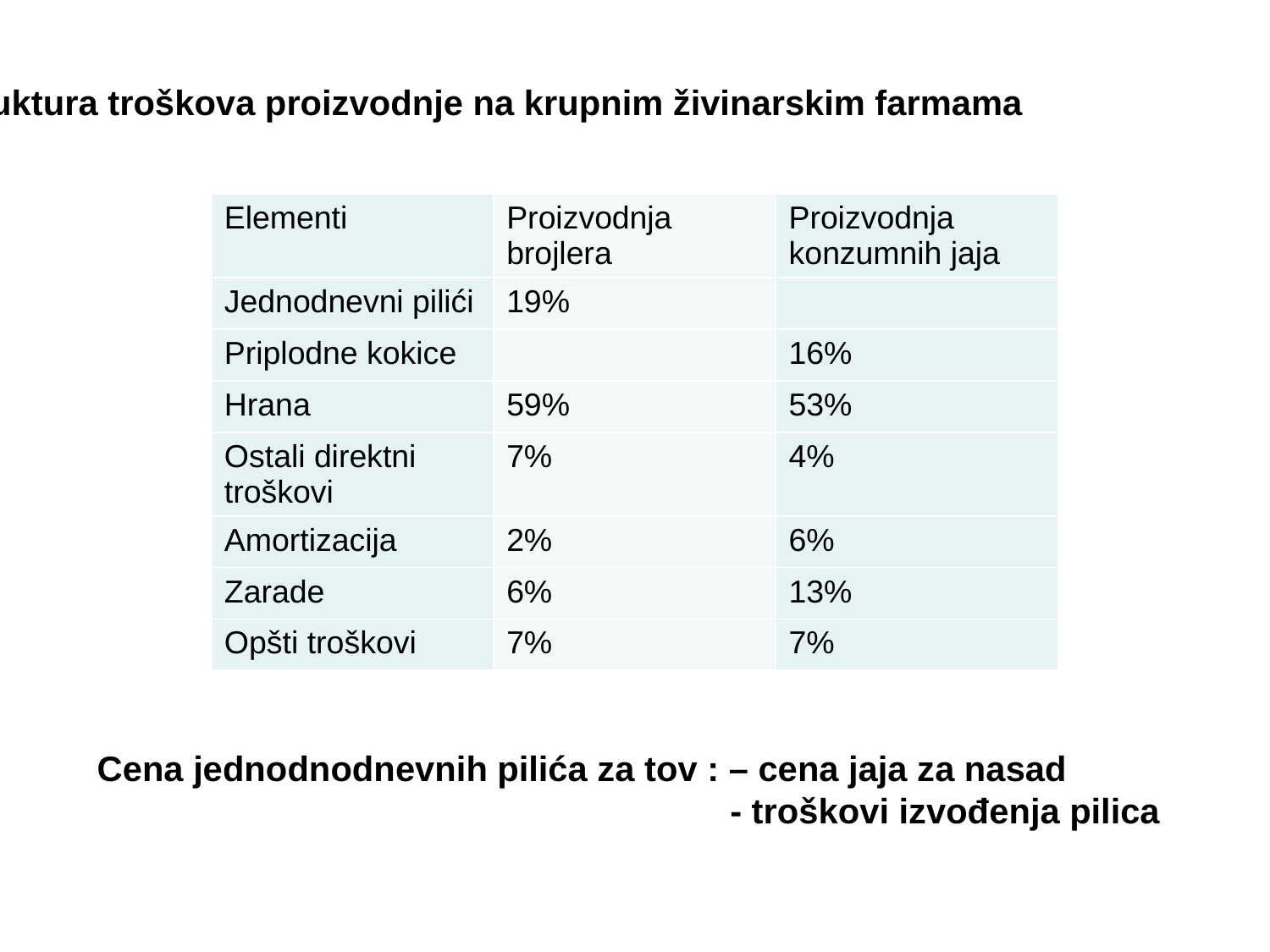

Struktura troškova proizvodnje na krupnim živinarskim farmama
| Elementi | Proizvodnja brojlera | Proizvodnja konzumnih jaja |
| --- | --- | --- |
| Jednodnevni pilići | 19% |  |
| Priplodne kokice |  | 16% |
| Hrana | 59% | 53% |
| Ostali direktni troškovi | 7% | 4% |
| Amortizacija | 2% | 6% |
| Zarade | 6% | 13% |
| Opšti troškovi | 7% | 7% |
Cena jednodnodnevnih pilića za tov : – cena jaja za nasad
                                                                 - troškovi izvođenja pilica